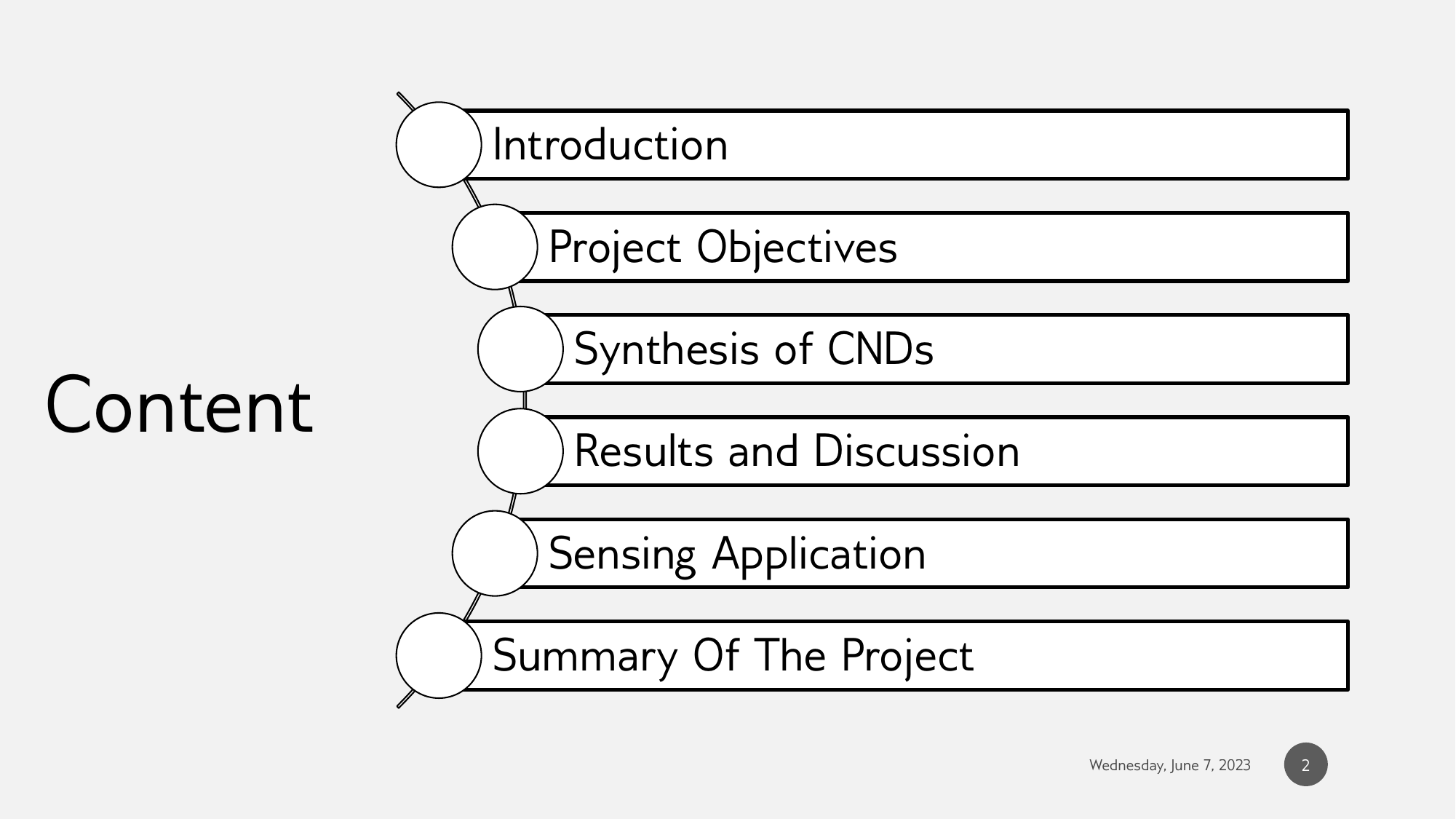

Introduction
Project Objectives
Synthesis of CNDs
Results and Discussion
Sensing Application
Summary Of The Project
Content
2
Wednesday, June 7, 2023